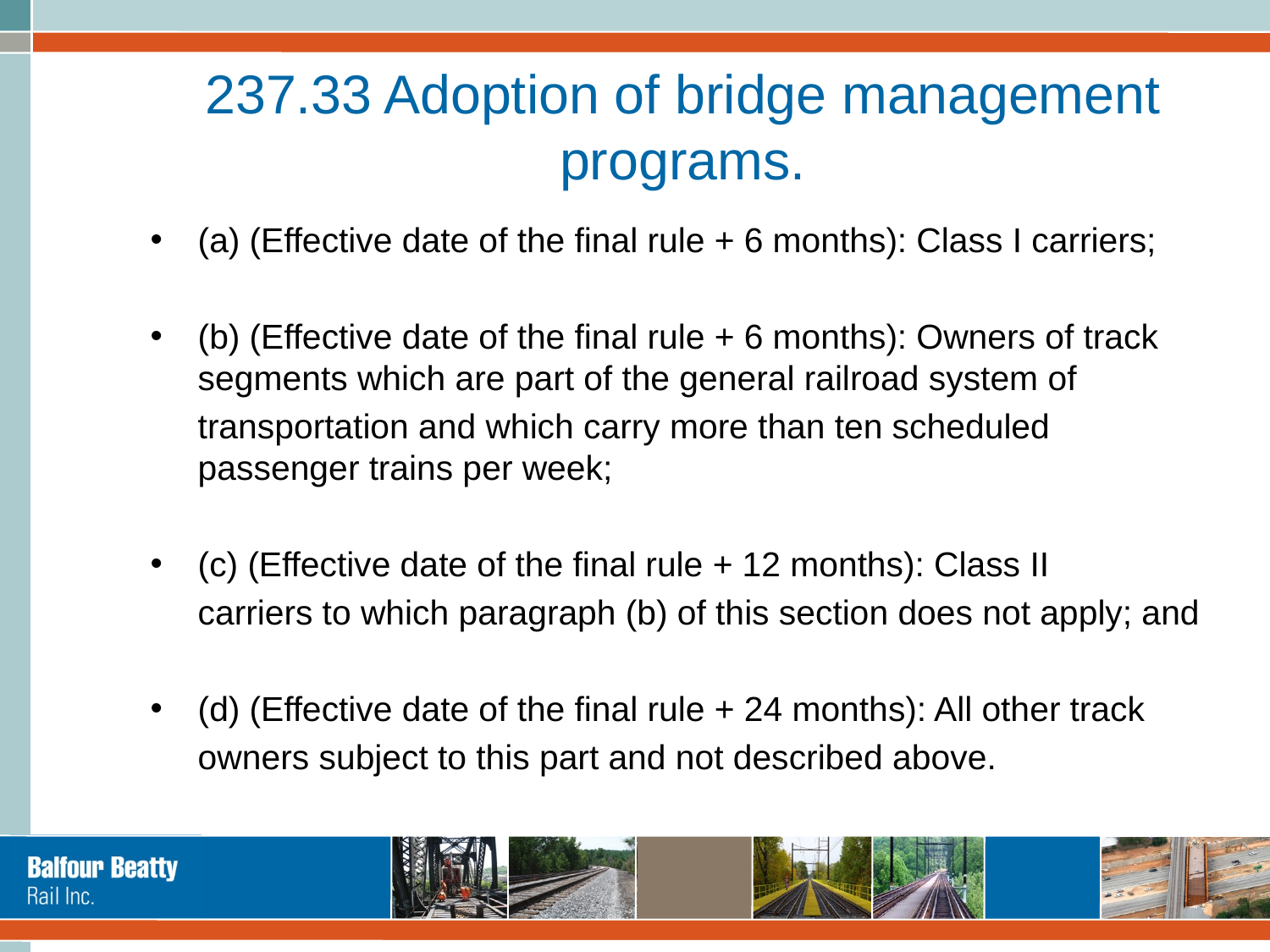

# 237.33 Adoption of bridge management programs.
(a) (Effective date of the final rule + 6 months): Class I carriers;

(b) (Effective date of the final rule + 6 months): Owners of track segments which are part of the general railroad system of
	transportation and which carry more than ten scheduled passenger trains per week;

(c) (Effective date of the final rule + 12 months): Class II
	carriers to which paragraph (b) of this section does not apply; and

(d) (Effective date of the final rule + 24 months): All other track
	owners subject to this part and not described above.